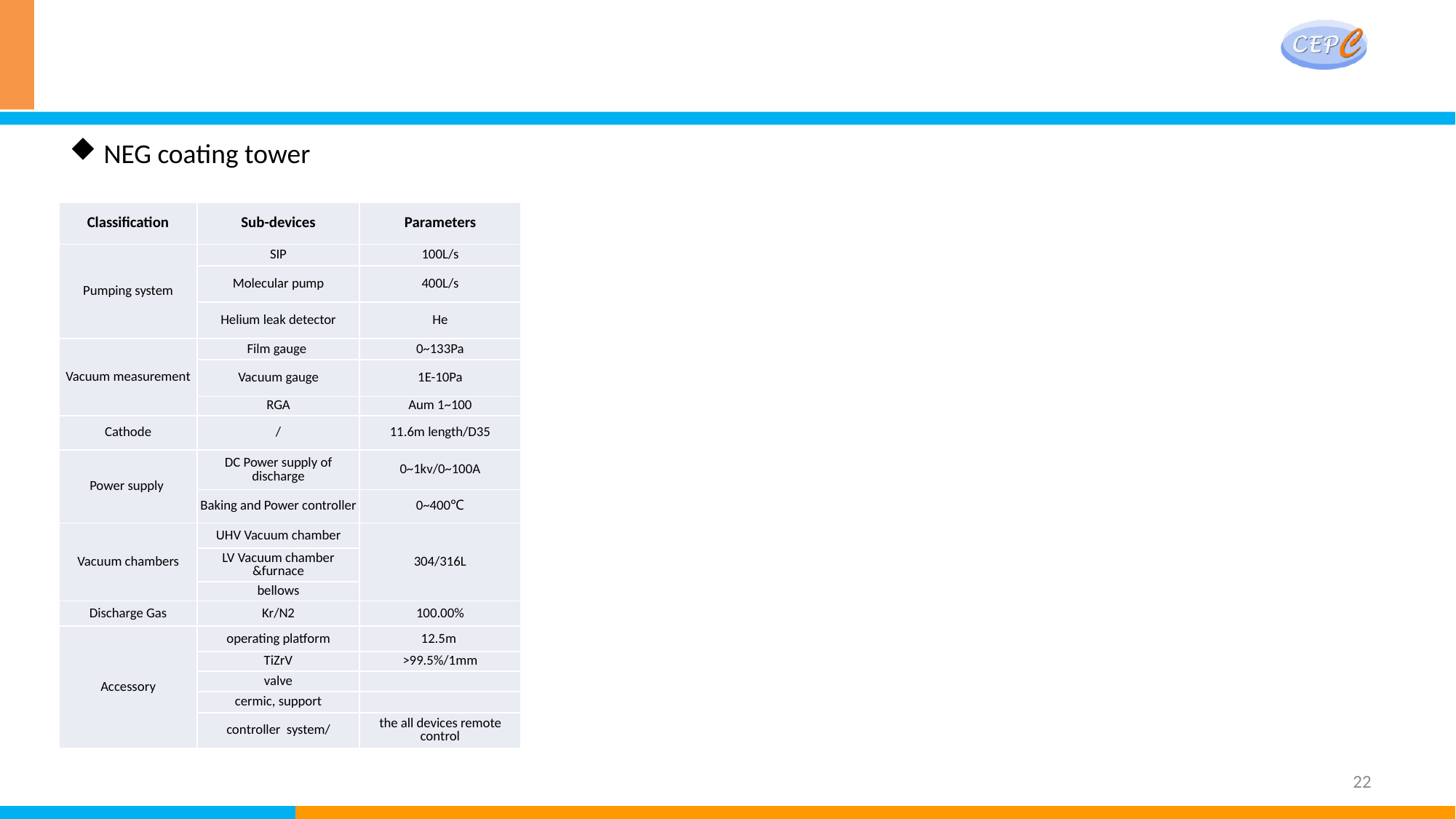

#
NEG coating tower
| Classification | Sub-devices | Parameters |
| --- | --- | --- |
| Pumping system | SIP | 100L/s |
|  | Molecular pump | 400L/s |
|  | Helium leak detector | He |
| Vacuum measurement | Film gauge | 0~133Pa |
|  | Vacuum gauge | 1E-10Pa |
|  | RGA | Aum 1~100 |
| Cathode | / | 11.6m length/D35 |
| Power supply | DC Power supply of discharge | 0~1kv/0~100A |
|  | Baking and Power controller | 0~400℃ |
| Vacuum chambers | UHV Vacuum chamber | 304/316L |
|  | LV Vacuum chamber &furnace |  |
|  | bellows |  |
| Discharge Gas | Kr/N2 | 100.00% |
| Accessory | operating platform | 12.5m |
|  | TiZrV | >99.5%/1mm |
|  | valve |  |
|  | cermic, support |  |
|  | controller system/ | the all devices remote control |
22